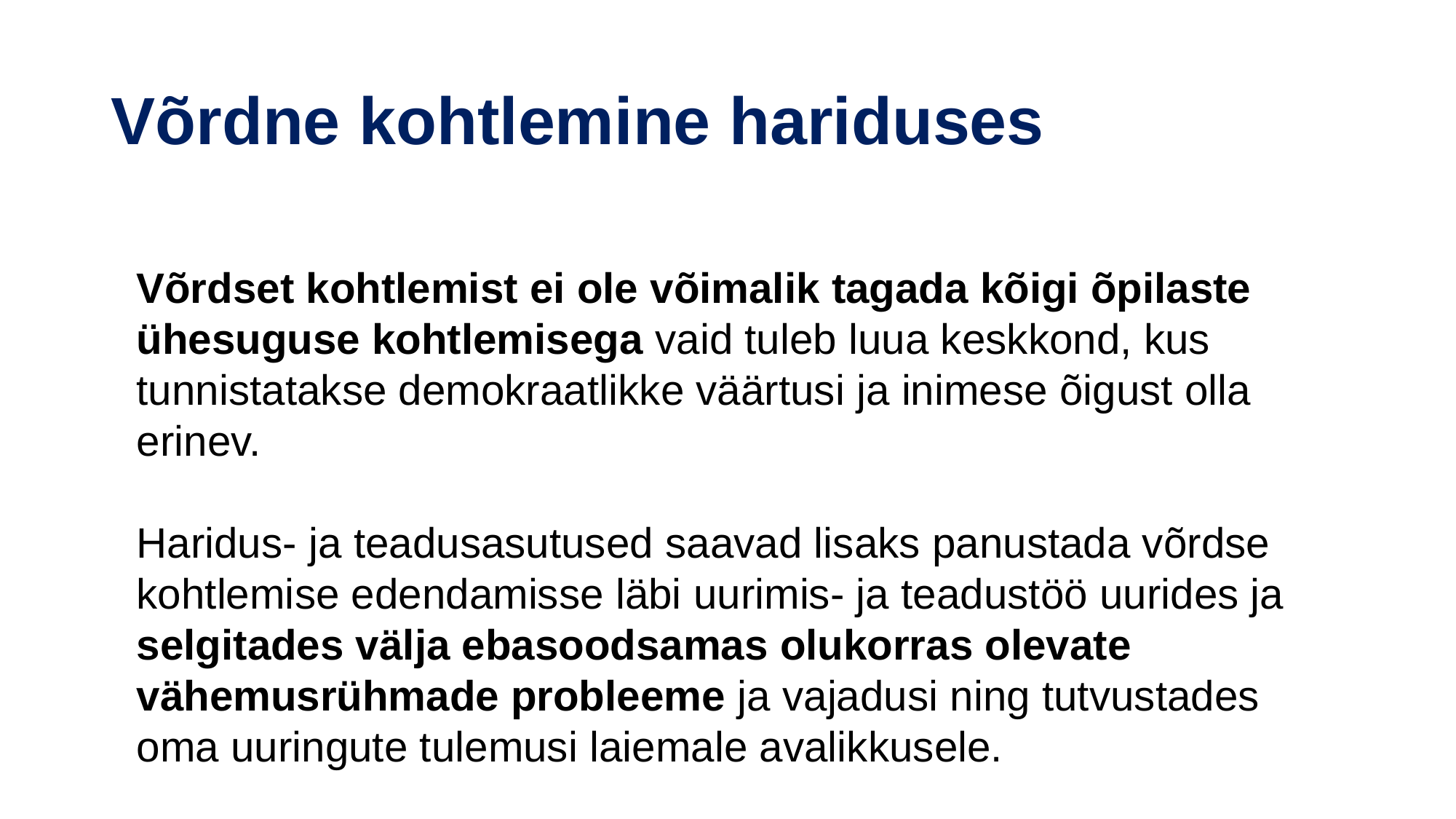

# Võrdne kohtlemine hariduses
Võrdset kohtlemist ei ole võimalik tagada kõigi õpilaste ühesuguse kohtlemisega vaid tuleb luua keskkond, kus tunnistatakse demokraatlikke väärtusi ja inimese õigust olla erinev.

Haridus- ja teadusasutused saavad lisaks panustada võrdse kohtlemise edendamisse läbi uurimis- ja teadustöö uurides ja selgitades välja ebasoodsamas olukorras olevate vähemusrühmade probleeme ja vajadusi ning tutvustades oma uuringute tulemusi laiemale avalikkusele.